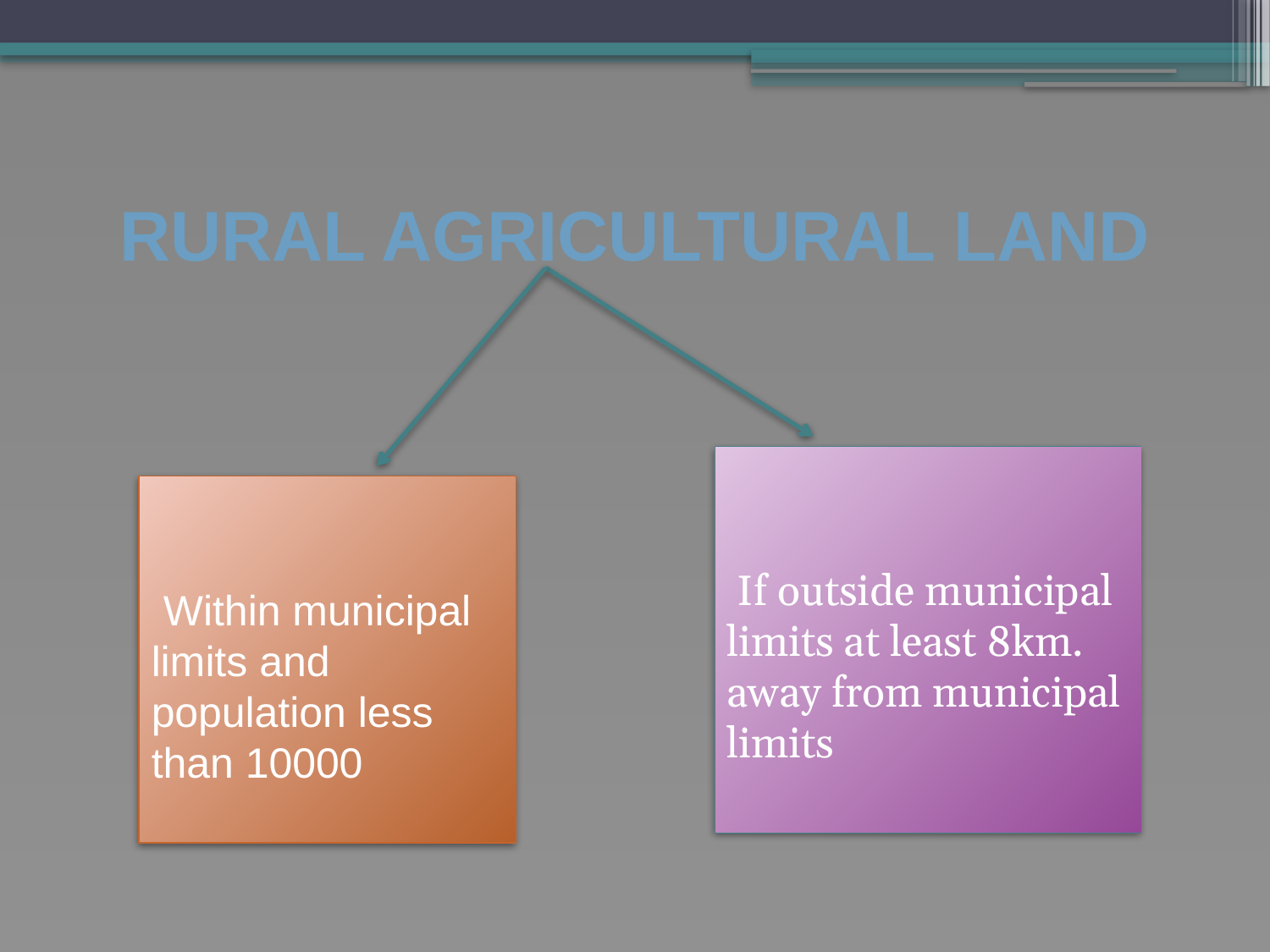

# RURAL AGRICULTURAL LAND

 If outside municipal limits at least 8km. away from municipal limits

 Within municipal limits and population less than 10000